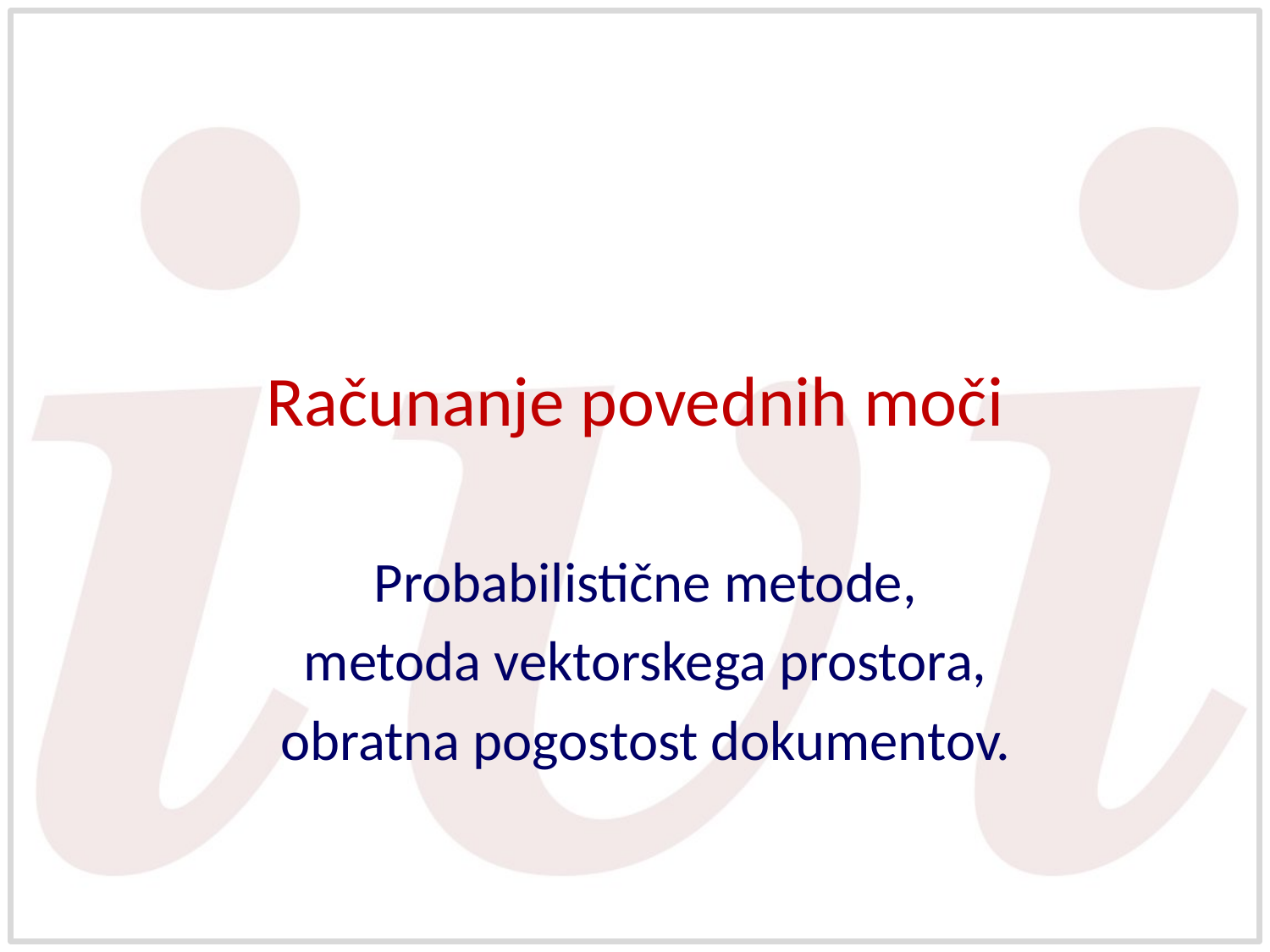

# Računanje povednih moči
Probabilistične metode,
metoda vektorskega prostora,
obratna pogostost dokumentov.